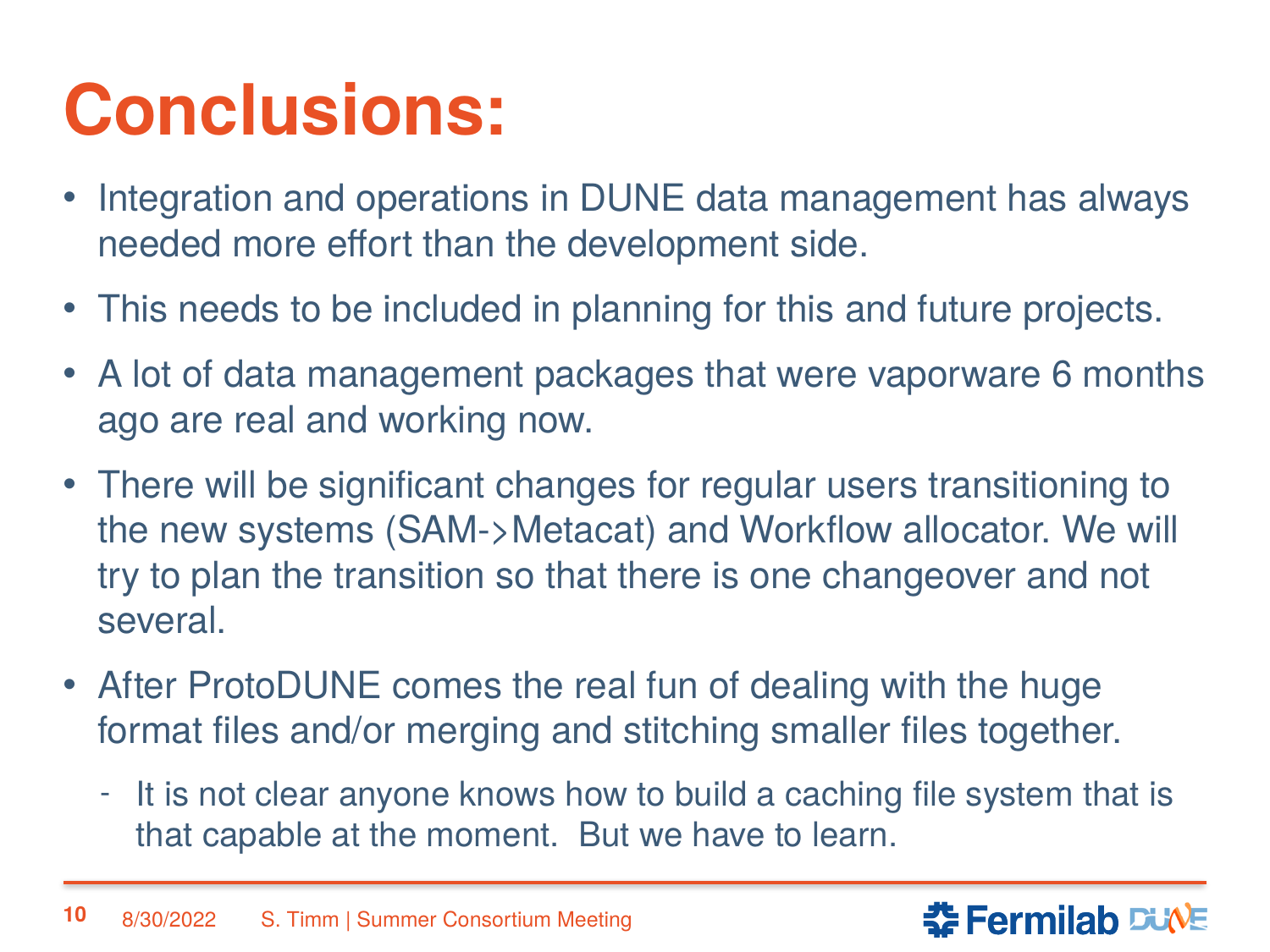

# Conclusions:
Integration and operations in DUNE data management has always needed more effort than the development side.
This needs to be included in planning for this and future projects.
A lot of data management packages that were vaporware 6 months ago are real and working now.
There will be significant changes for regular users transitioning to the new systems (SAM->Metacat) and Workflow allocator. We will try to plan the transition so that there is one changeover and not several.
After ProtoDUNE comes the real fun of dealing with the huge format files and/or merging and stitching smaller files together.
It is not clear anyone knows how to build a caching file system that is that capable at the moment.  But we have to learn.
10
8/30/2022
S. Timm | Summer Consortium Meeting